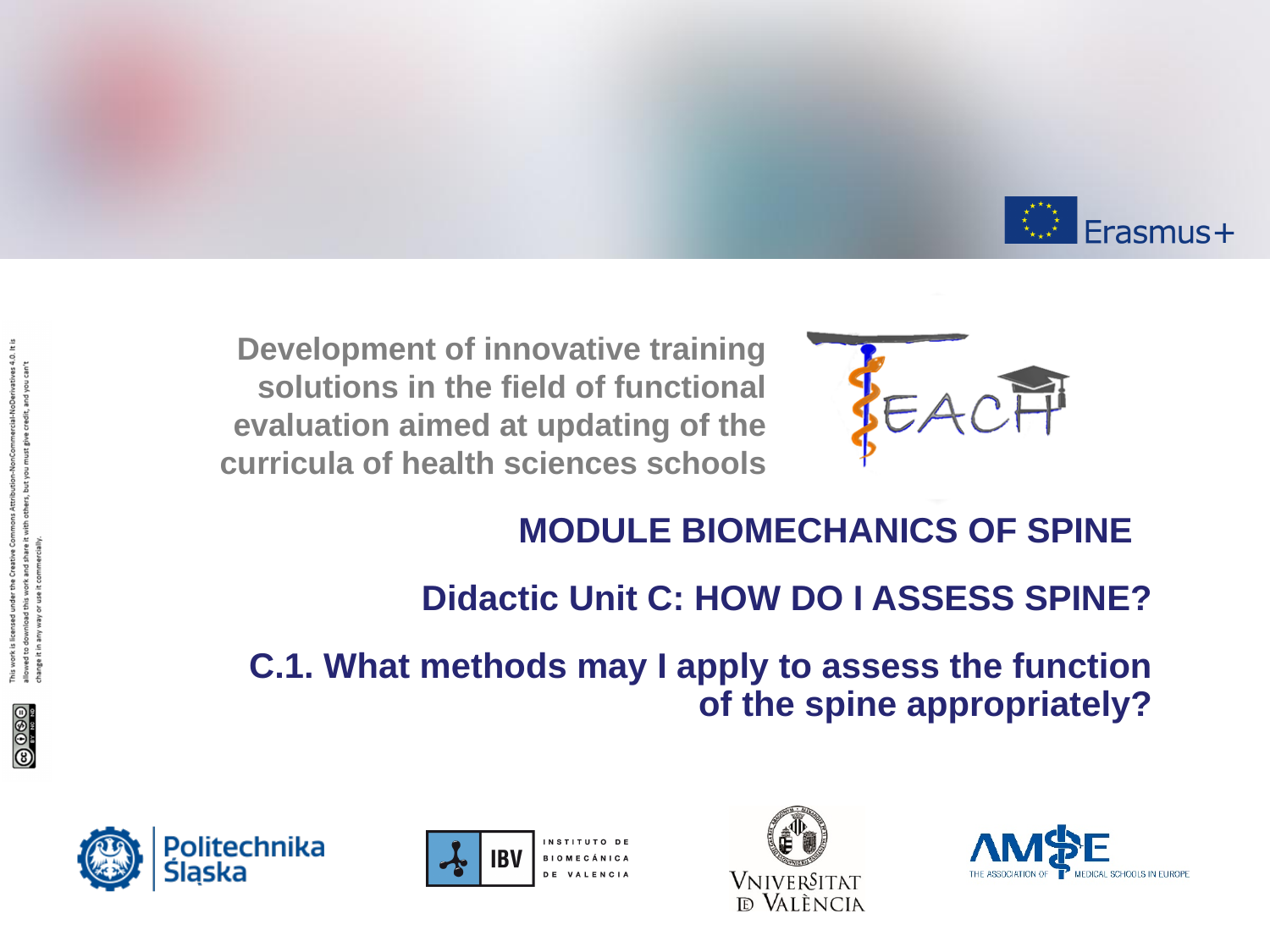

MODULE BIOMECHANICS OF SPINE
Didactic Unit C: HOW DO I ASSESS SPINE?
C.1. What methods may I apply to assess the function of the spine appropriately?